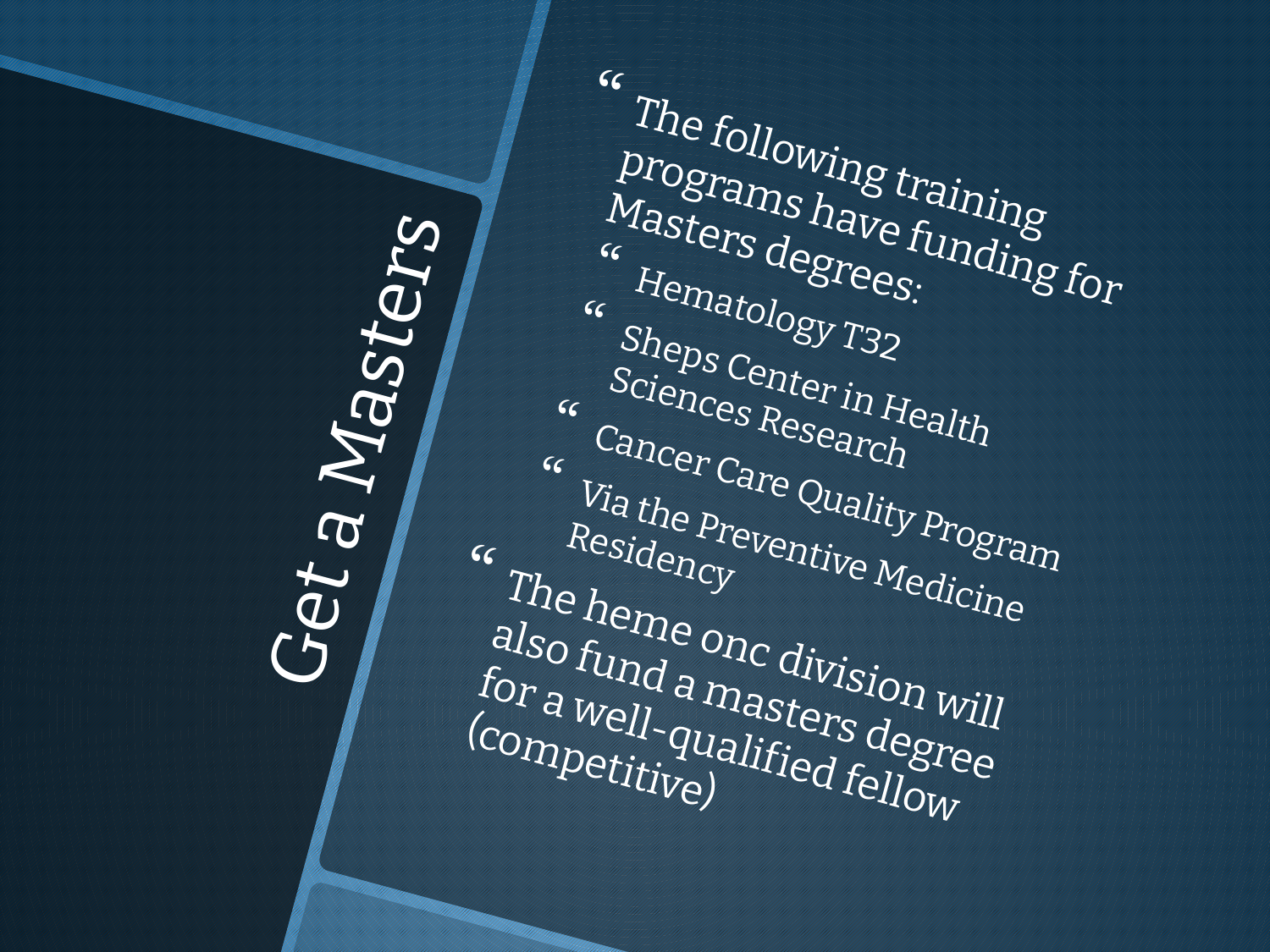

The following training programs have funding for Masters degrees:
Hematology T32
Sheps Center in Health Sciences Research
Cancer Care Quality Program
Via the Preventive Medicine Residency
The heme onc division will also fund a masters degree for a well-qualified fellow (competitive)
# Get a Masters